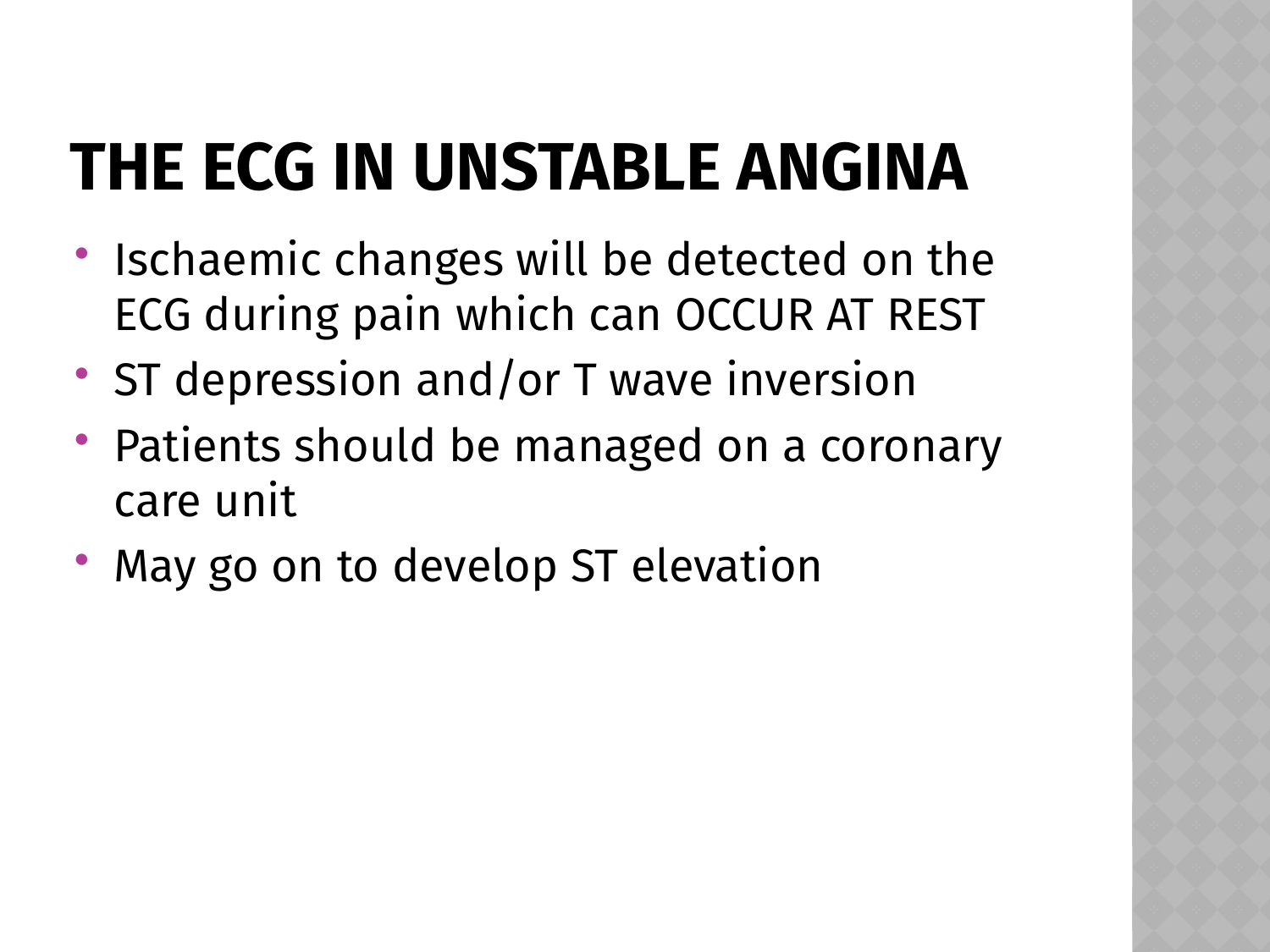

# The ECG in Unstable Angina
Ischaemic changes will be detected on the ECG during pain which can OCCUR AT REST
ST depression and/or T wave inversion
Patients should be managed on a coronary care unit
May go on to develop ST elevation